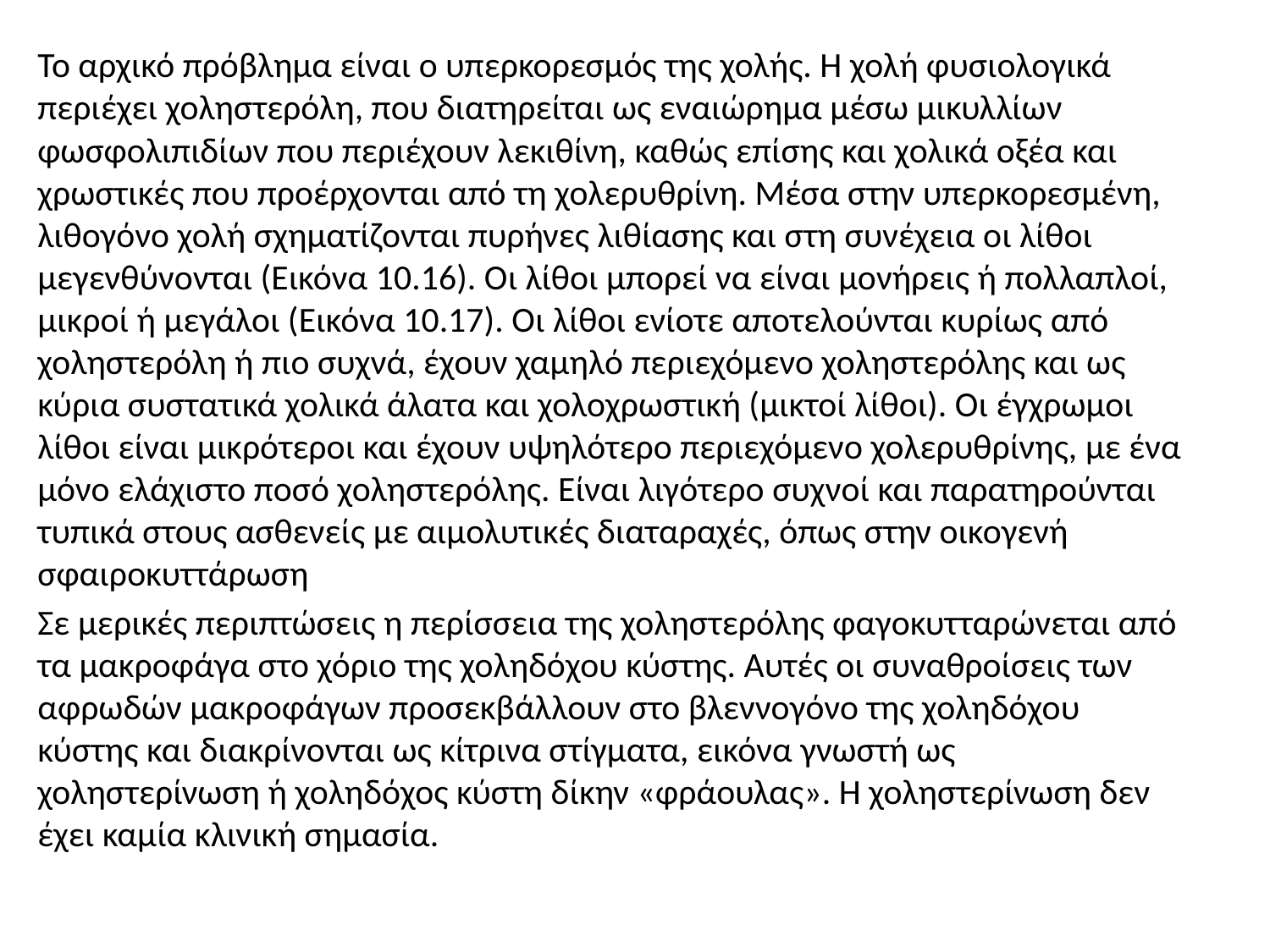

Το αρχικό πρόβλημα είναι ο υπερκορεσμός της χολής. Η χολή φυσιολογικά περιέχει χοληστερόλη, που διατηρείται ως εναιώρημα μέσω μικυλλίων φωσφολιπιδίων που περιέχουν λεκιθίνη, καθώς επίσης και χολικά οξέα και χρωστικές που προέρχονται από τη χολερυθρίνη. Μέσα στην υπερκορεσμένη, λιθογόνο χολή σχηματίζονται πυρήνες λιθίασης και στη συνέχεια οι λίθοι μεγενθύνονται (Εικόνα 10.16). Οι λίθοι μπορεί να είναι μονήρεις ή πολλαπλοί, μικροί ή μεγάλοι (Εικόνα 10.17). Οι λίθοι ενίοτε αποτελούνται κυρίως από χοληστερόλη ή πιο συχνά, έχουν χαμηλό περιεχόμενο χοληστερόλης και ως κύρια συστατικά χολικά άλατα και χολοχρωστική (μικτοί λίθοι). Οι έγχρωμοι λίθοι είναι μικρότεροι και έχουν υψηλότερο περιεχόμενο χολερυθρίνης, με ένα μόνο ελάχιστο ποσό χοληστερόλης. Είναι λιγότερο συχνοί και παρατηρούνται τυπικά στους ασθενείς με αιμολυτικές διαταραχές, όπως στην οικογενή σφαιροκυττάρωση
Σε μερικές περιπτώσεις η περίσσεια της χοληστερόλης φαγοκυτταρώνεται από τα μακροφάγα στο χόριο της χοληδόχου κύστης. Αυτές οι συναθροίσεις των αφρωδών μακροφάγων προσεκβάλλουν στο βλεννογόνο της χοληδόχου κύστης και διακρίνονται ως κίτρινα στίγματα, εικόνα γνωστή ως χοληστερίνωση ή χοληδόχος κύστη δίκην «φράουλας». Η χοληστερίνωση δεν έχει καμία κλινική σημασία.